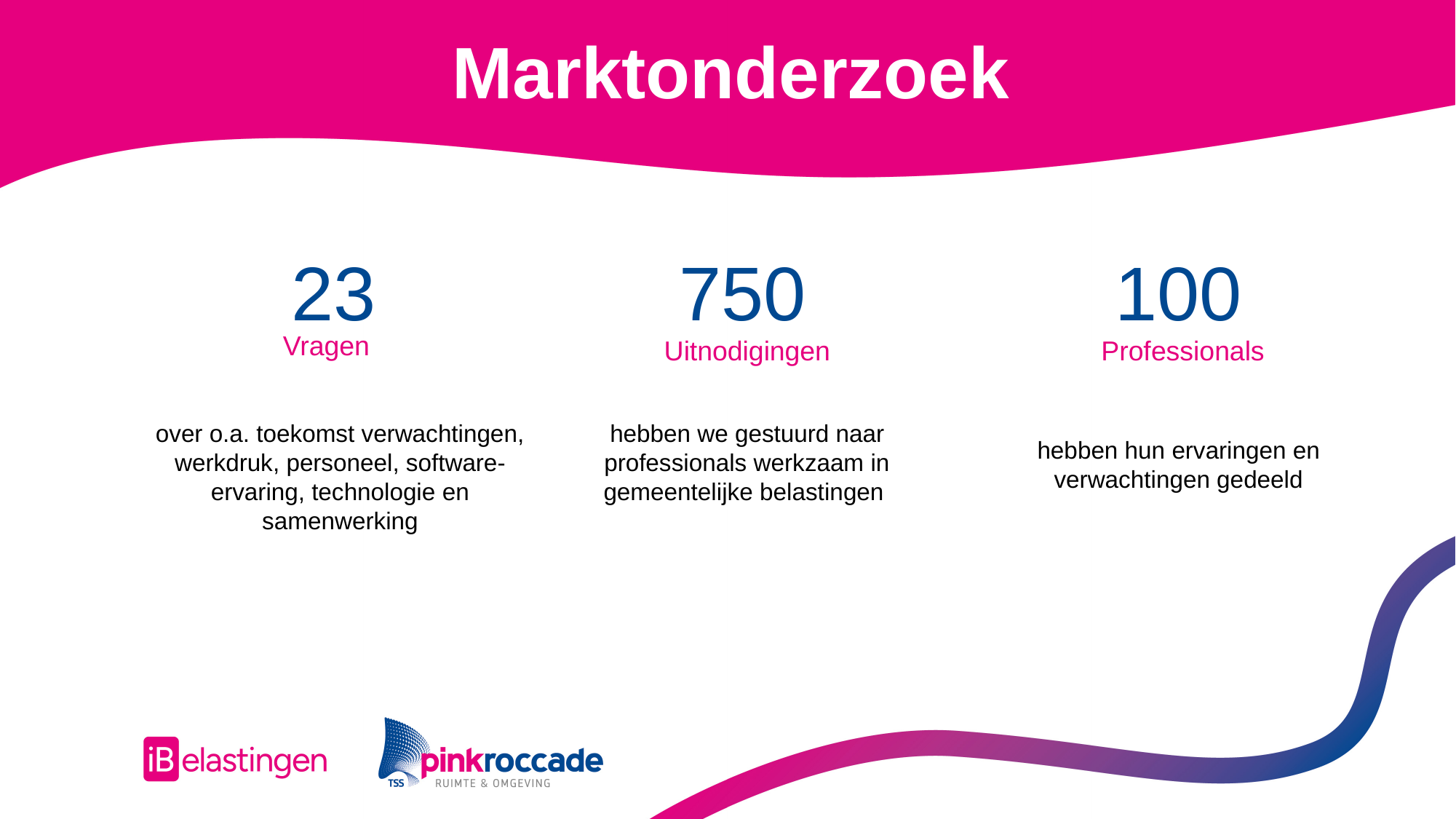

# Marktonderzoek
23
100
750
Vragen
Uitnodigingen

Professionals

hebben we gestuurd naar professionals werkzaam in gemeentelijke belastingen
over o.a. toekomst verwachtingen, werkdruk, personeel, software-ervaring, technologie en samenwerking
hebben hun ervaringen en verwachtingen gedeeld